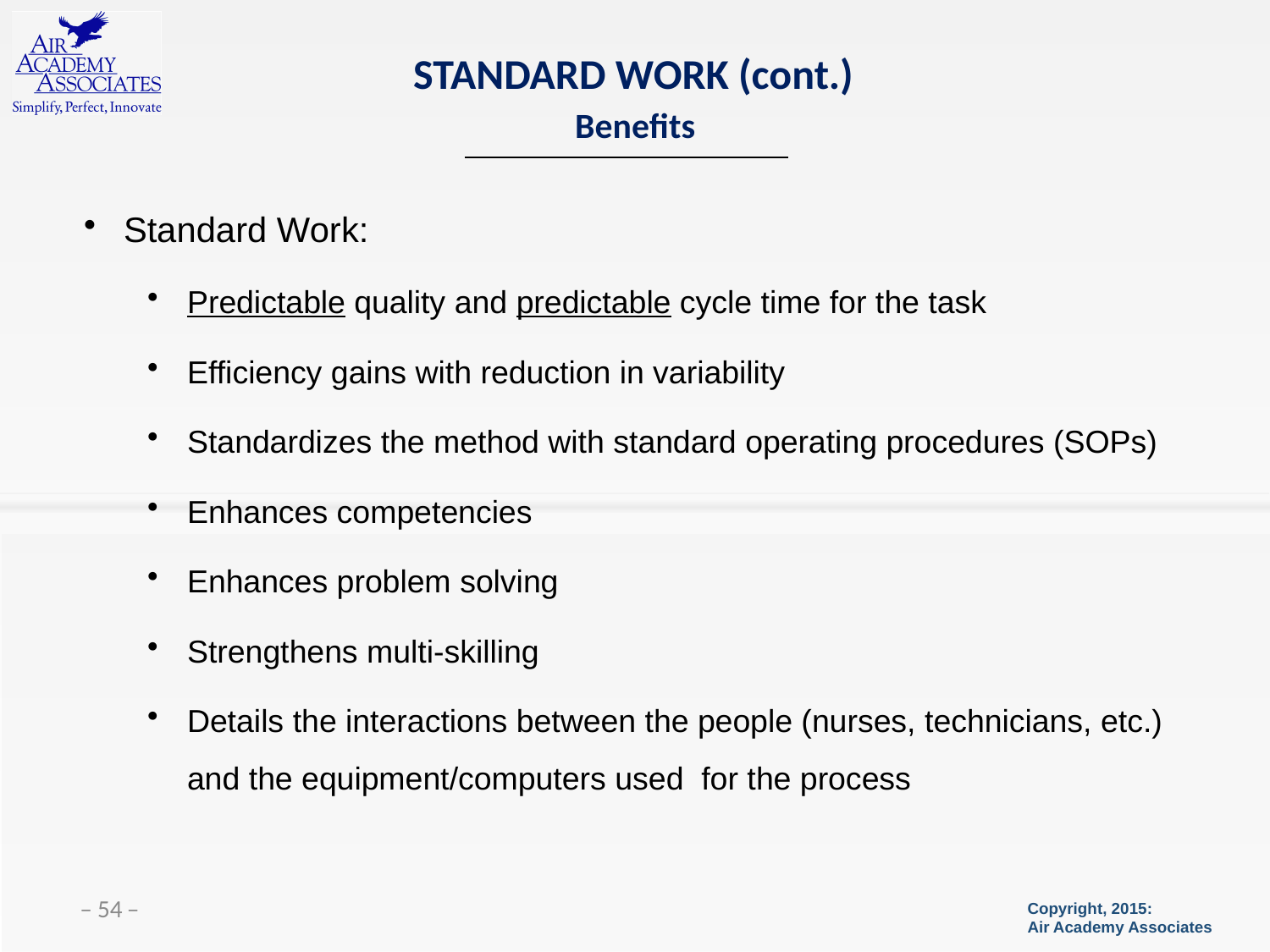

# STANDARD WORK (cont.)
Benefits

Standard Work:
Predictable quality and predictable cycle time for the task
Efficiency gains with reduction in variability
Standardizes the method with standard operating procedures (SOPs)
Enhances competencies
Enhances problem solving
Strengthens multi-skilling
Details the interactions between the people (nurses, technicians, etc.) and the equipment/computers used  for the process

 ̶  54  ̶